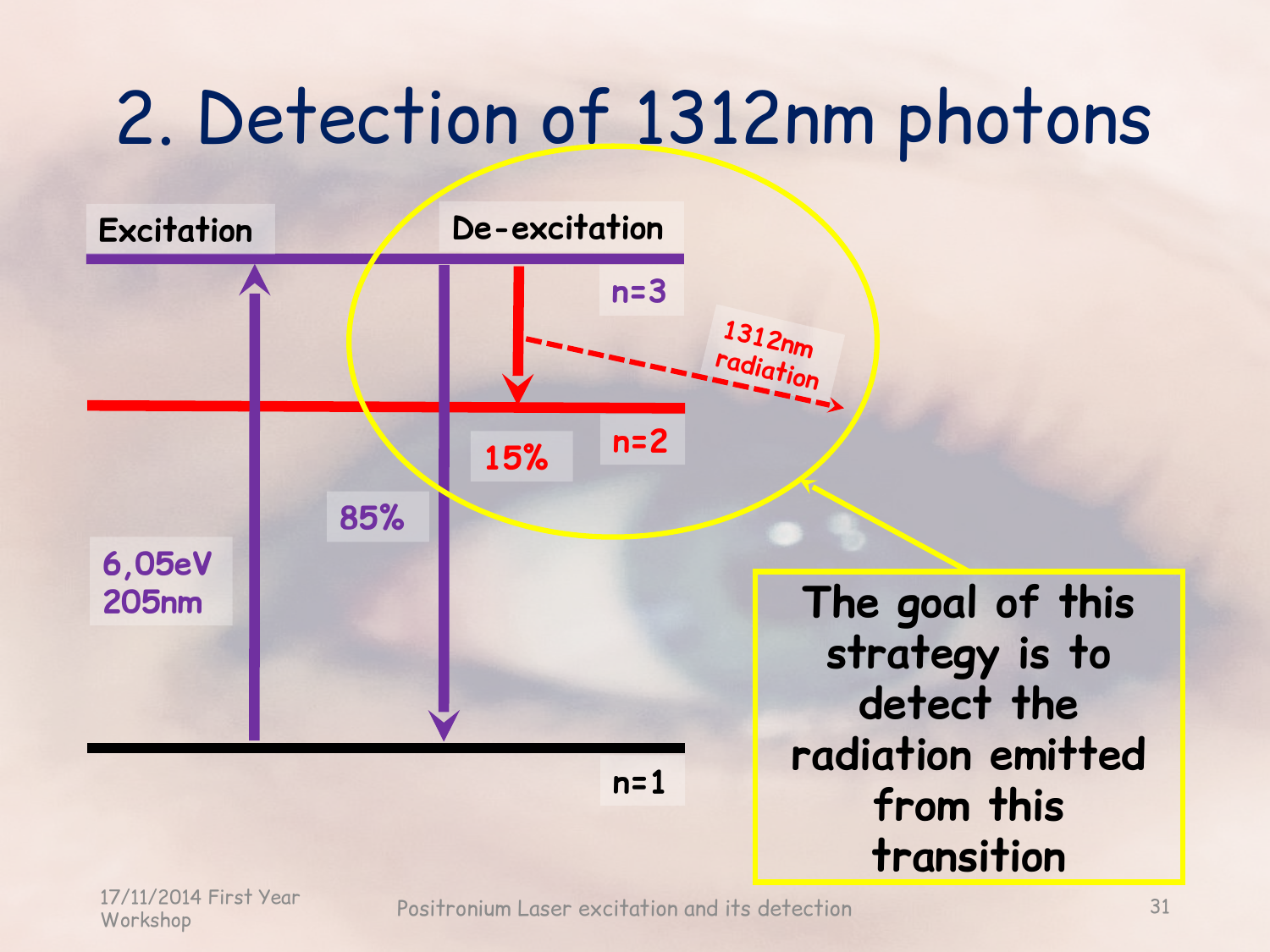

# 2. Detection of 1312nm photons

De-excitation
Excitation
n=3
1312nm
radiation
n=2
15%
85%
6,05eV
205nm
The goal of this strategy is to detect the radiation emitted from this transition
n=1
17/11/2014 First Year Workshop
Positronium Laser excitation and its detection
31